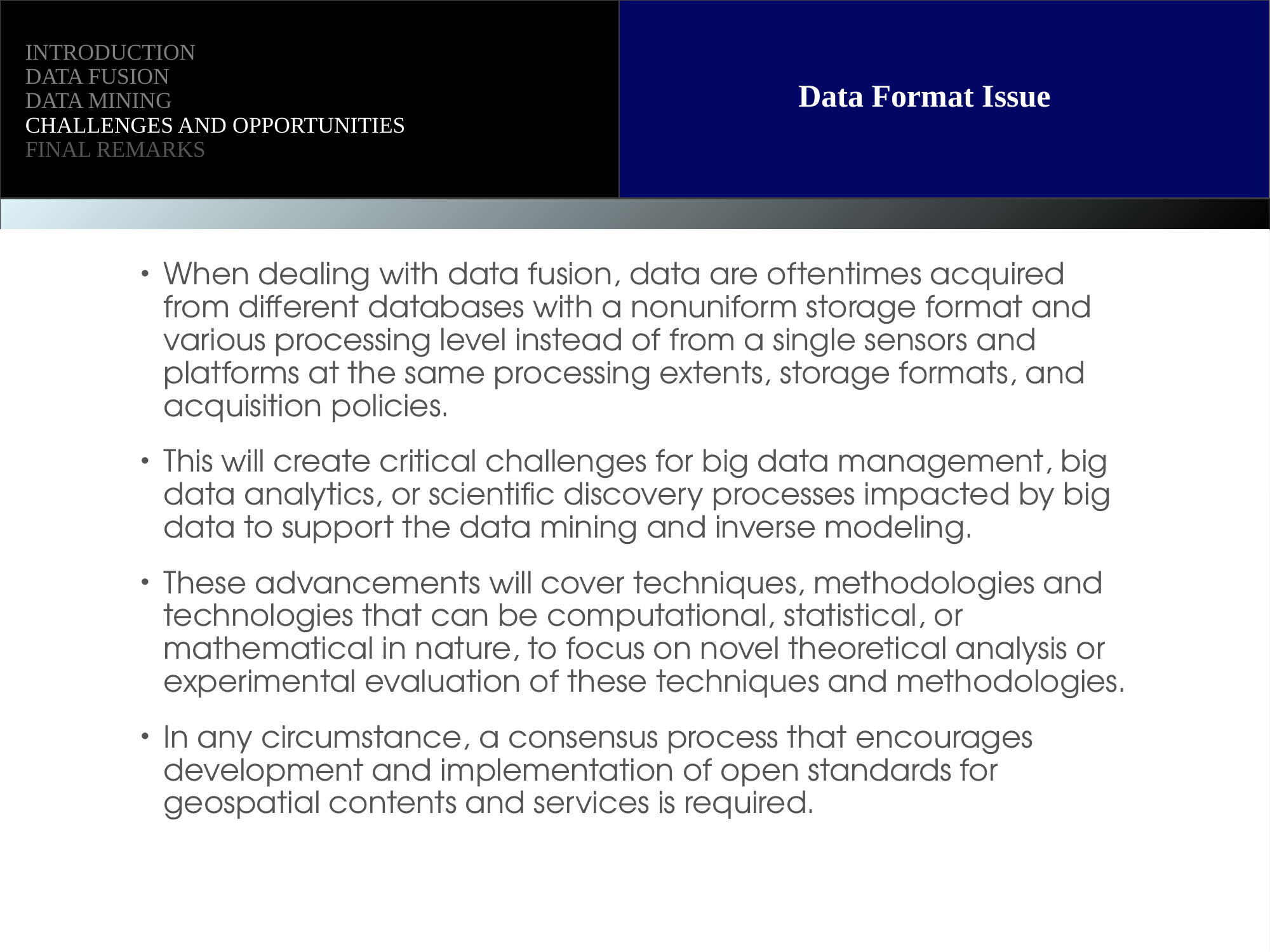

Introduction
DATA FUSION
DATA MINING
CHALLENGES and OPPORTUNITIES
FINAL REMARKS
Data Format Issue
When dealing with data fusion, data are oftentimes acquired from different databases with a nonuniform storage format and various processing level instead of from a single sensors and platforms at the same processing extents, storage formats, and acquisition policies.
This will create critical challenges for big data management, big data analytics, or scientific discovery processes impacted by big data to support the data mining and inverse modeling.
These advancements will cover techniques, methodologies and technologies that can be computational, statistical, or mathematical in nature, to focus on novel theoretical analysis or experimental evaluation of these techniques and methodologies.
In any circumstance, a consensus process that encourages development and implementation of open standards for geospatial contents and services is required.